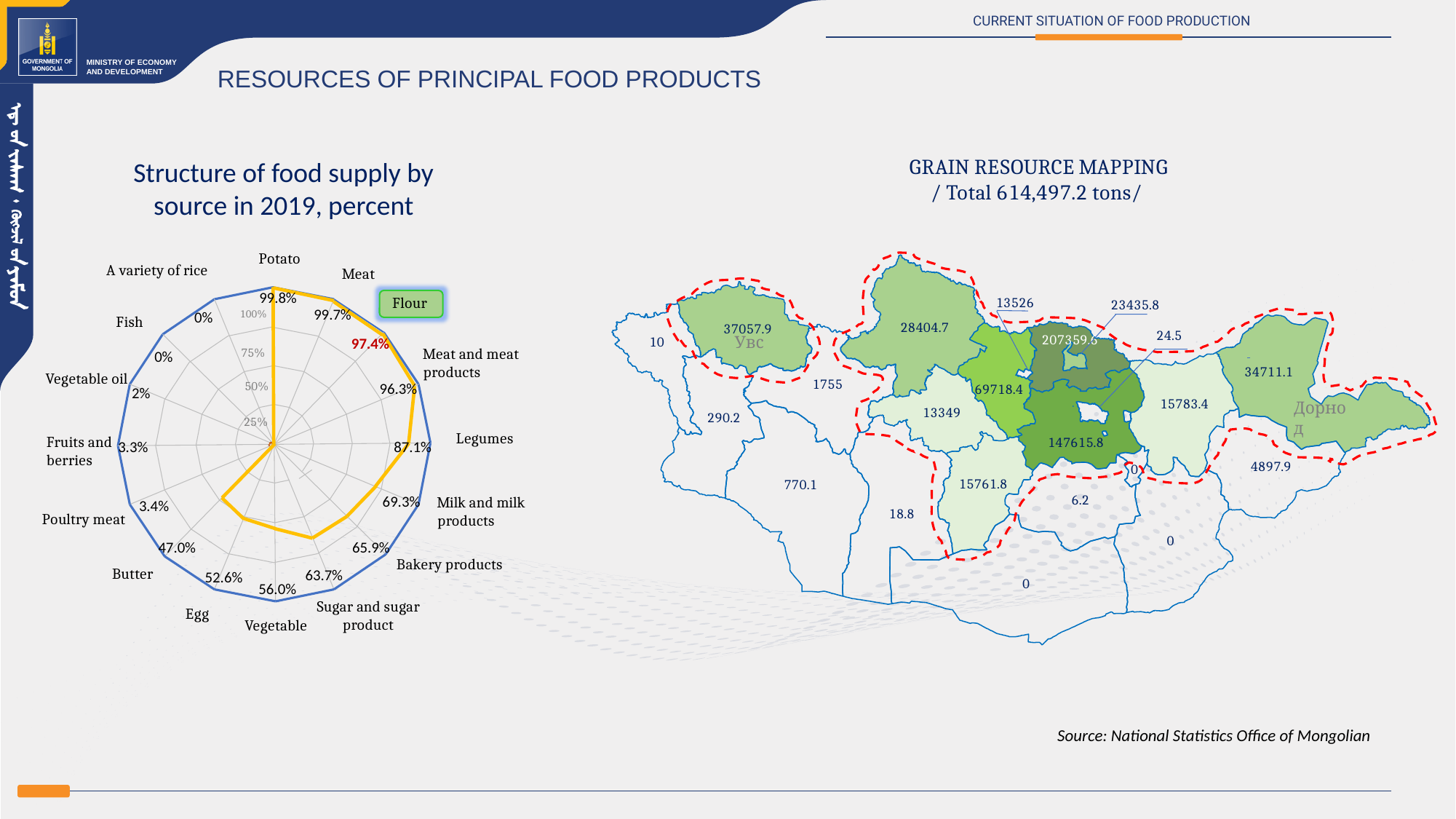

CURRENT SITUATION OF FOOD PRODUCTION
RESOURCES OF PRINCIPAL FOOD PRODUCTS
 GRAIN RESOURCE MAPPING
/ Total 614,497.2 tons/
Structure of food supply by source in 2019, percent
Potato

A variety of rice
Meat

Flour

100%
Fish
Meat and meat products
75%
50%
25%
Legumes

Fruits and berries

Milk and milk products
Poultry meat
Bakery products
Butter
Sugar and sugar product
Egg
Vegetable

Vegetable oil

13526
23435.8

28404.7

37057.9

24.5

207359.6
10

34711.1

1755
69718.4
15783.4
13349

290.2

147615.8

4897.9

0

15761.8
770.1
6.2
18.8

0
0

99.8%
99.7%
0%
Увс
97.4%
0%
96.3%
2%
Дорнод
87.1%
3.3%
69.3%
3.4%
65.9%
47.0%
63.7%
52.6%
56.0%
Source: National Statistics Office of Mongolian